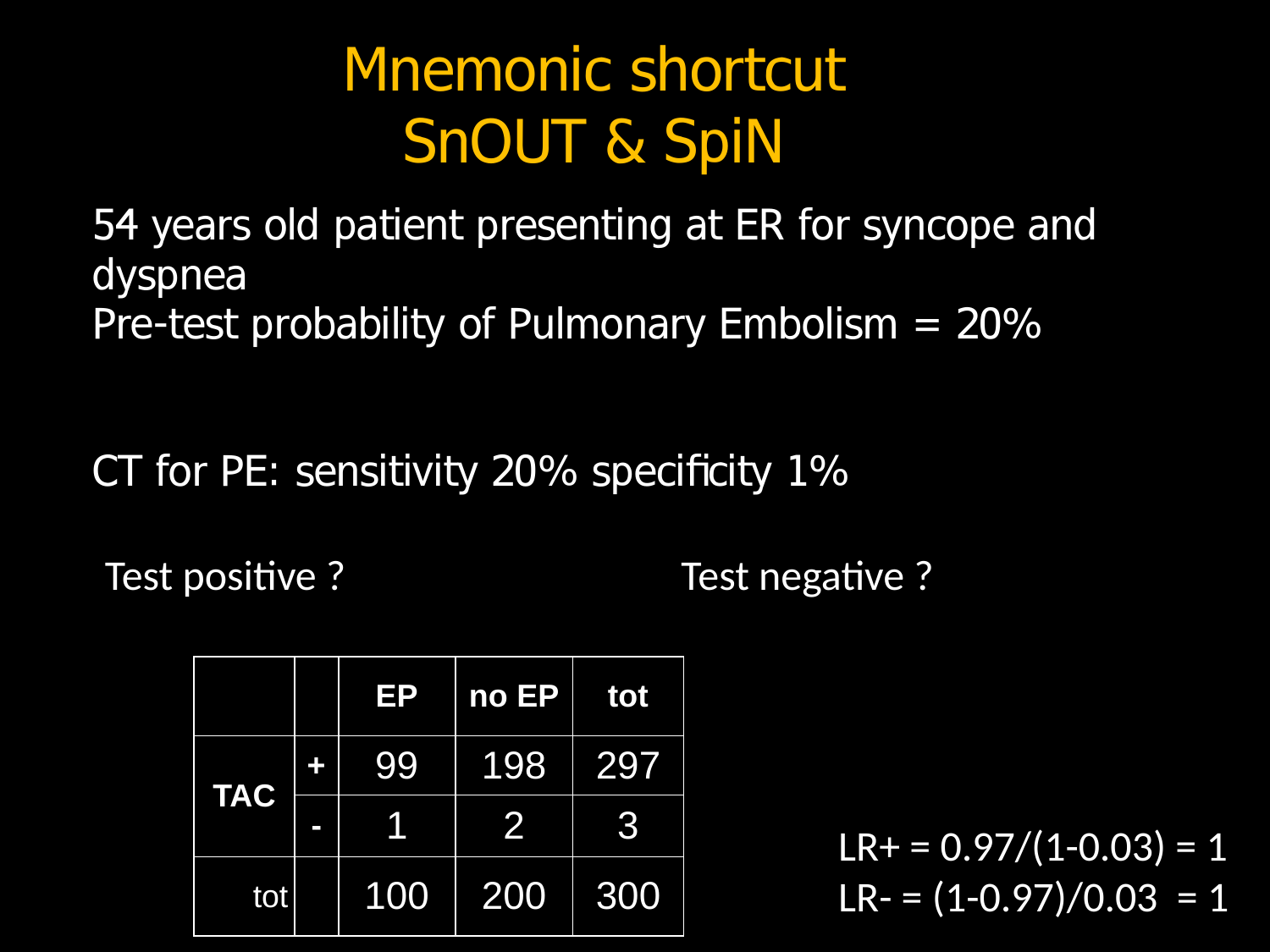

Mnemonic shortcut
SnOUT & SpiN
54 years old patient presenting at ER for syncope and
dyspnea
Pre-test probability of Pulmonary Embolism = 20%

CT for PE: sensitivity 20% specificity 1%
Test positive ?
Test negative ?
|  |  | EP | no EP | tot |
| --- | --- | --- | --- | --- |
| TAC | + | 99 | 198 | 297 |
|  | - | 1 | 2 | 3 |
| tot |  | 100 | 200 | 300 |
LR+ = 0.97/(1-0.03) = 1
LR- = (1-0.97)/0.03  = 1